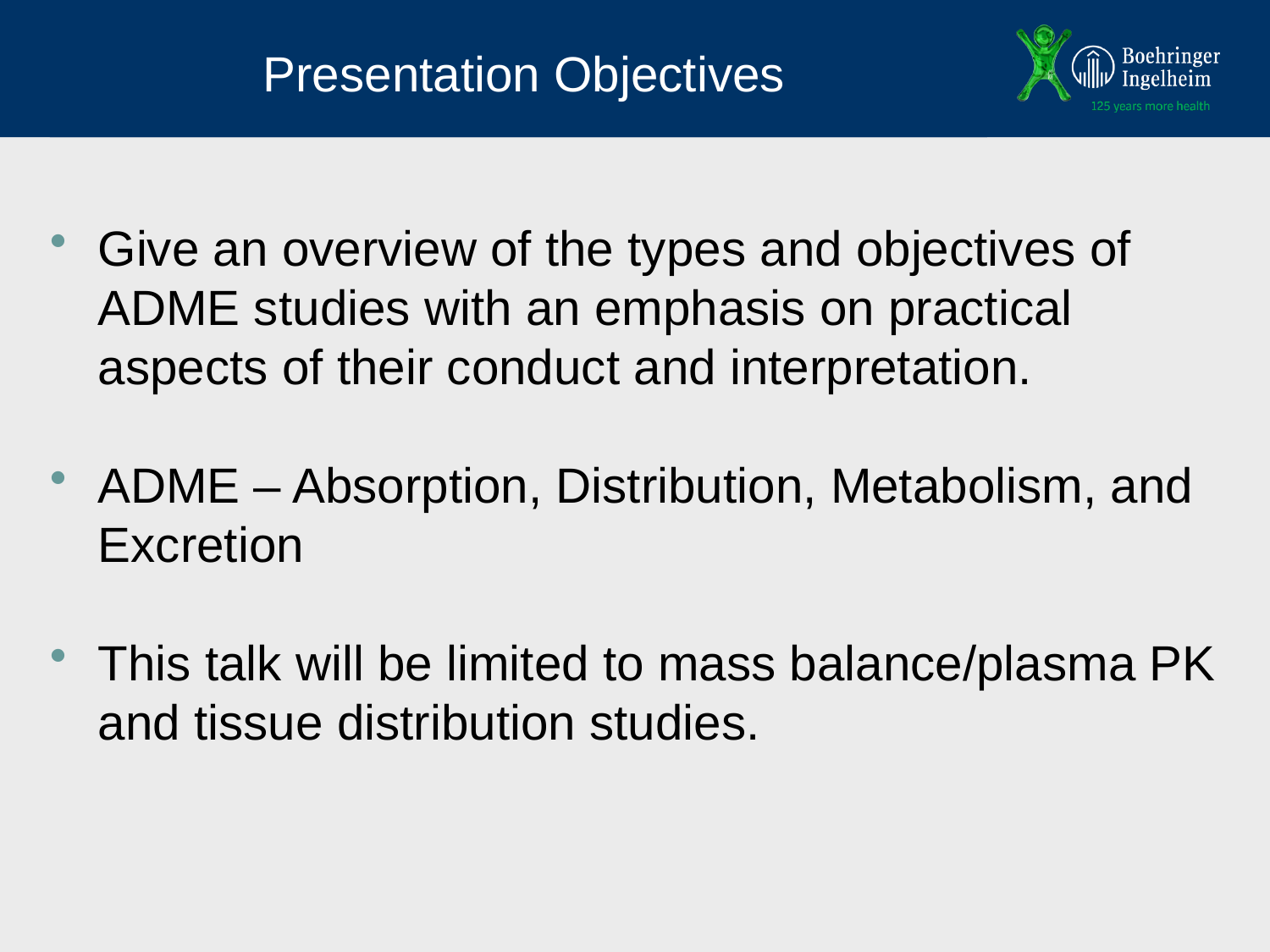

# Presentation Objectives

Give an overview of the types and objectives of ADME studies with an emphasis on practical aspects of their conduct and interpretation.

ADME – Absorption, Distribution, Metabolism, and Excretion

This talk will be limited to mass balance/plasma PK and tissue distribution studies.